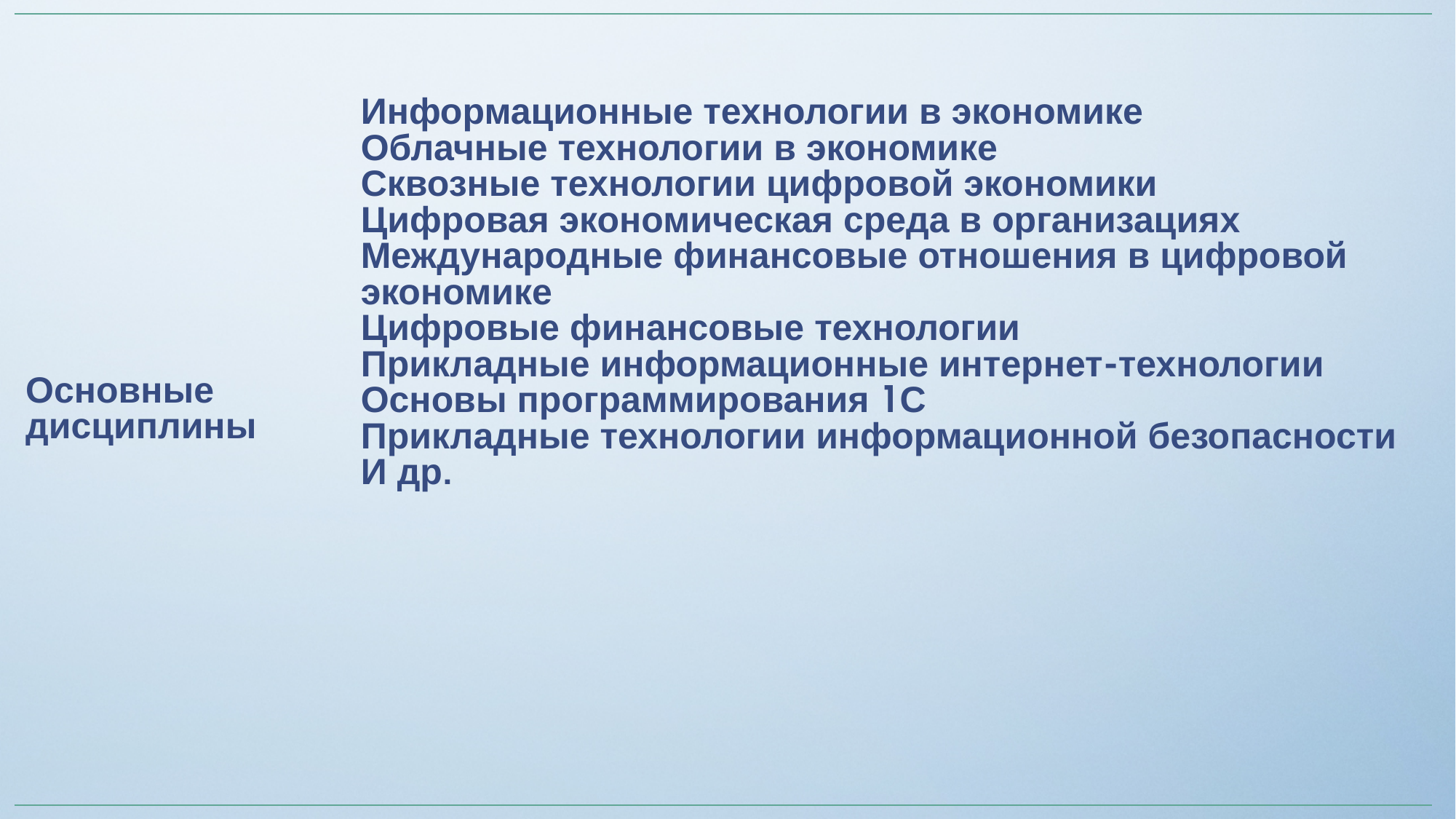

| Основные дисциплины | Информационные технологии в экономике Облачные технологии в экономике Сквозные технологии цифровой экономики Цифровая экономическая среда в организациях Международные финансовые отношения в цифровой экономике Цифровые финансовые технологии Прикладные информационные интернет-технологии Основы программирования 1С Прикладные технологии информационной безопасности И др. |
| --- | --- |